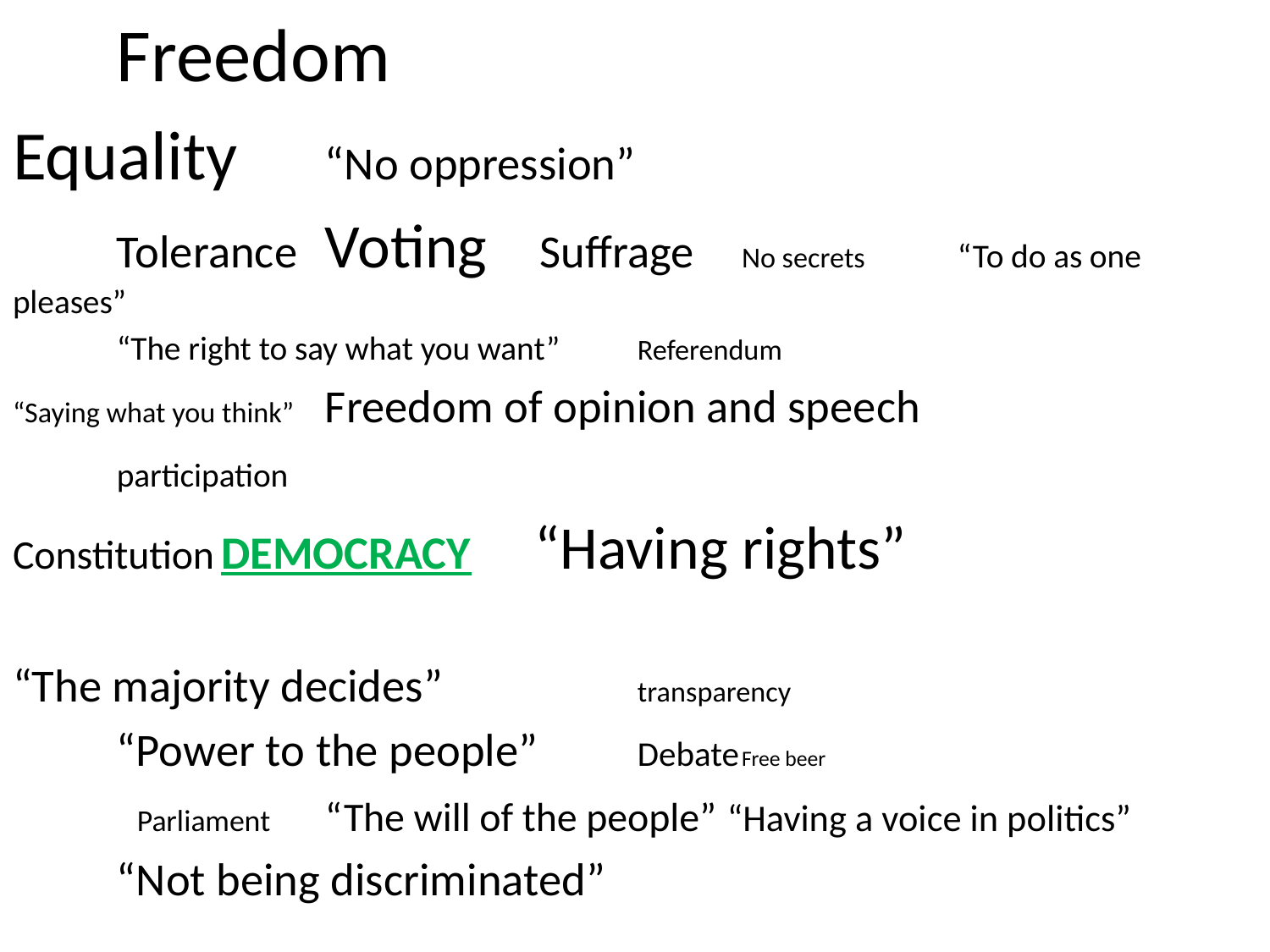

Freedom
Equality 				“No oppression”
	Tolerance			Voting     Suffrage					No secrets		 “To do as one pleases”
		“The right to say what you want”			Referendum
“Saying what you think” 		Freedom of opinion and speech
		participation
Constitution			DEMOCRACY      “Having rights”

“The majority decides” 			transparency
			“Power to the people” 				Debate						Free beer
 			   Parliament 		“The will of the people” “Having a voice in politics”
			“Not being discriminated”

#